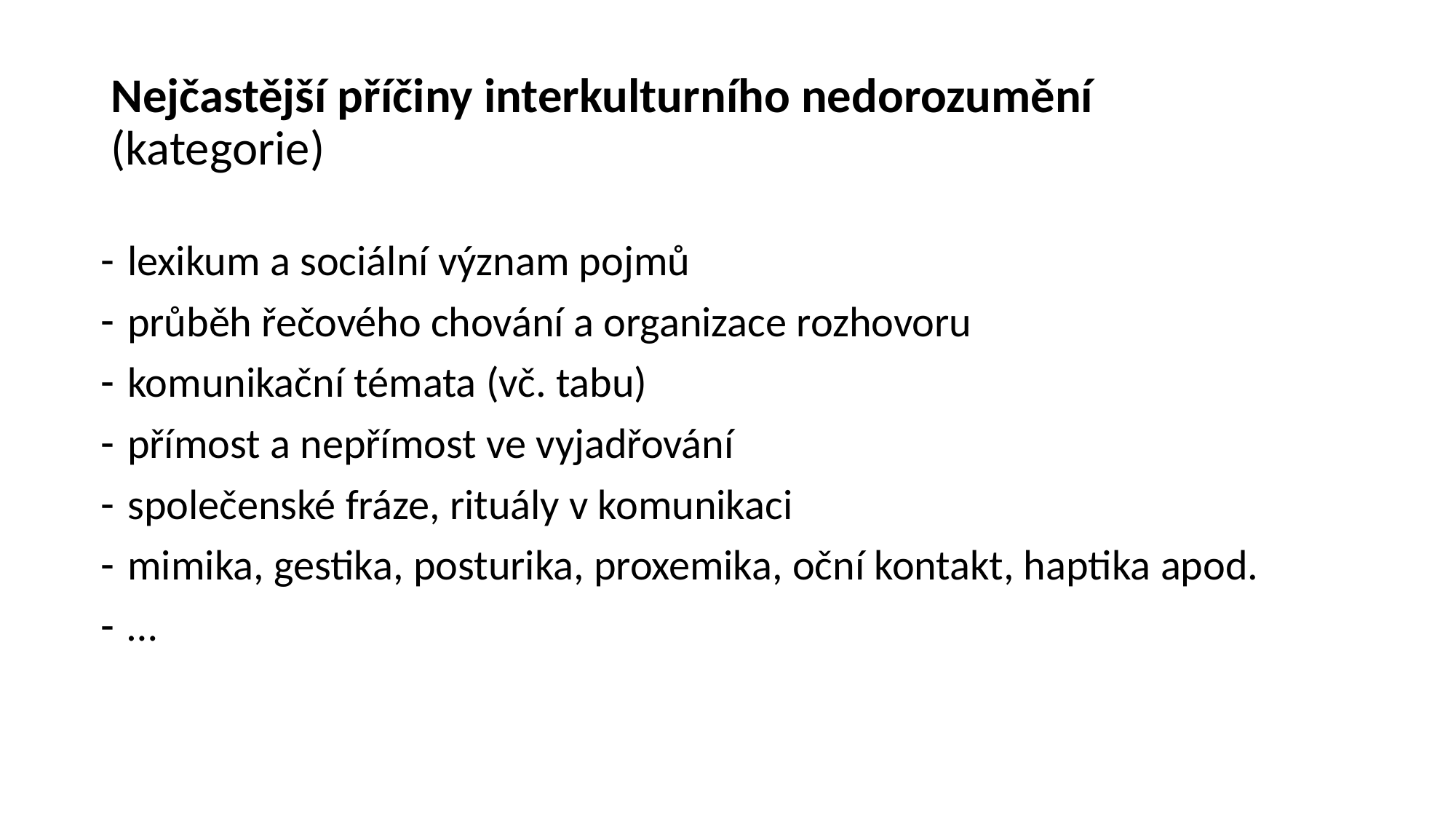

# Nejčastější příčiny interkulturního nedorozumění (kategorie)

lexikum a sociální význam pojmů
průběh řečového chování a organizace rozhovoru
komunikační témata (vč. tabu)
přímost a nepřímost ve vyjadřování
společenské fráze, rituály v komunikaci
mimika, gestika, posturika, proxemika, oční kontakt, haptika apod.
…